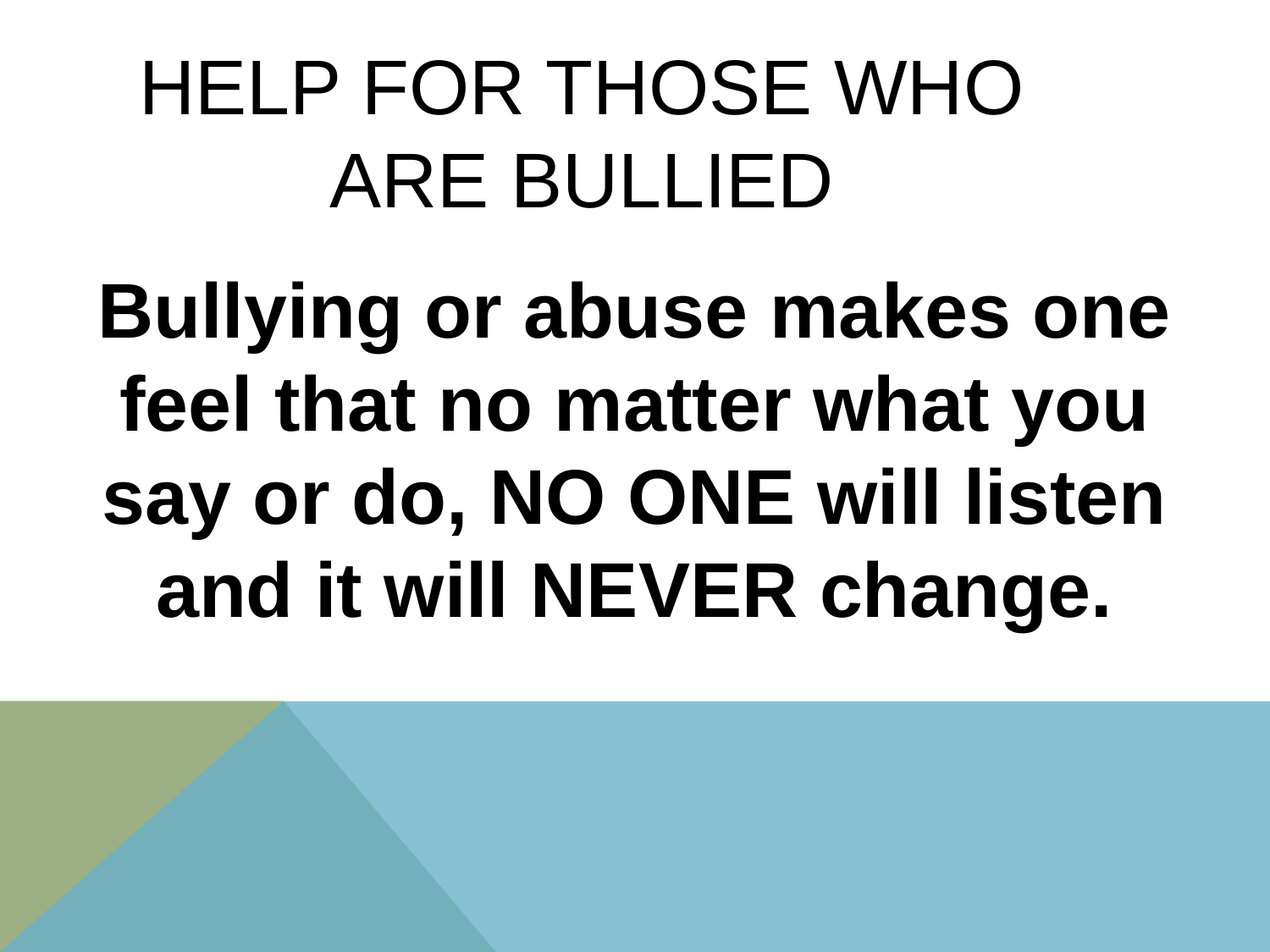

# Help for those who are bullied
Bullying or abuse makes one feel that no matter what you say or do, NO ONE will listen and it will NEVER change.